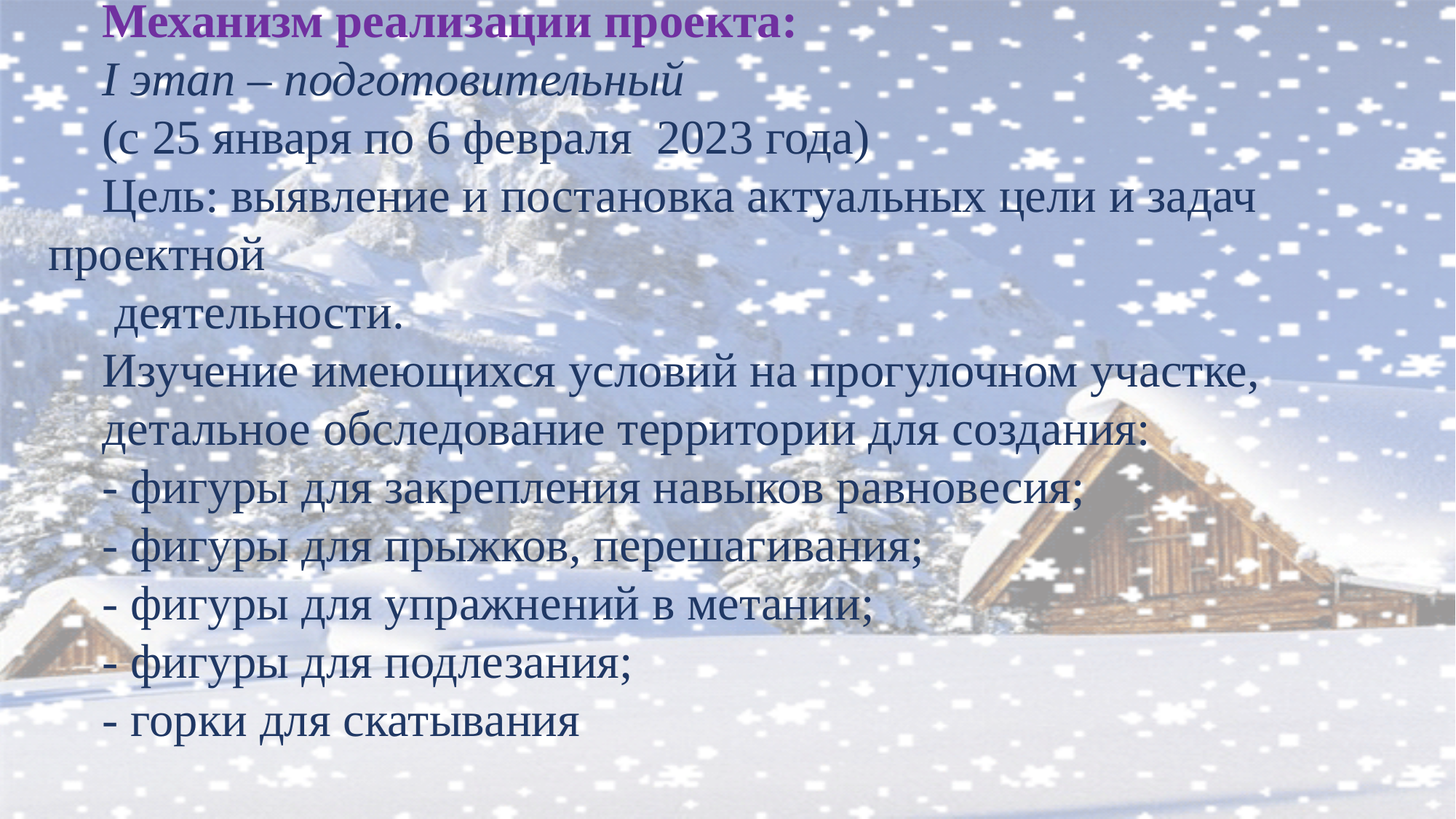

Механизм реализации проекта:
I этап – подготовительный
(с 25 января по 6 февраля  2023 года)
Цель: выявление и постановка актуальных цели и задач проектной
 деятельности.
Изучение имеющихся условий на прогулочном участке,
детальное обследование территории для создания:
- фигуры для закрепления навыков равновесия;
- фигуры для прыжков, перешагивания;
- фигуры для упражнений в метании;
- фигуры для подлезания;
- горки для скатывания